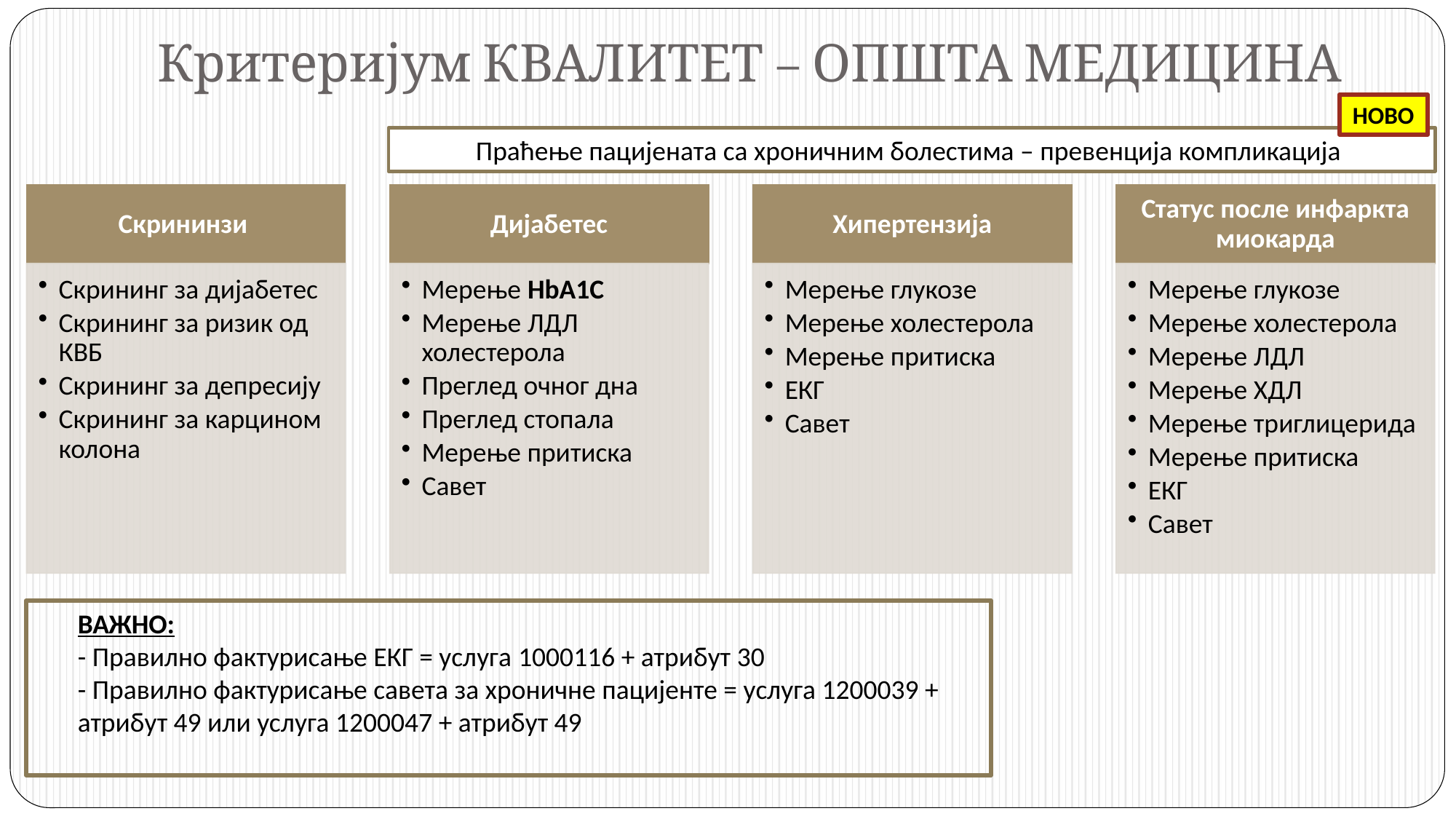

# Критеријум КВАЛИТЕТ – ОПШТА МЕДИЦИНА
НОВО
Праћење пацијената са хроничним болестима – превенција компликација
Скрининзи
Скрининг за дијабетес
Скрининг за ризик од КВБ
Скрининг за депресију
Скрининг за карцином колона

Дијабетес
Мерење HbA1C
Mерење ЛДЛ холестерола
Преглед очног дна
Преглед стопала
Мерење притиска
Савет
Хипертензија
Мерење глукозе
Мерење холестерола
Мерење притиска
ЕКГ
Савет
Статус после инфаркта миокарда
Мерење глукозе
Мерење холестерола
Мерење ЛДЛ
Мерење ХДЛ
Мерење триглицерида
Мерење притиска
ЕКГ
Савет
ВАЖНО:
- Правилно фактурисање ЕКГ = услуга 1000116 + атрибут 30
- Правилно фактурисање савета за хроничне пацијенте = услуга 1200039 + атрибут 49 или услуга 1200047 + атрибут 49